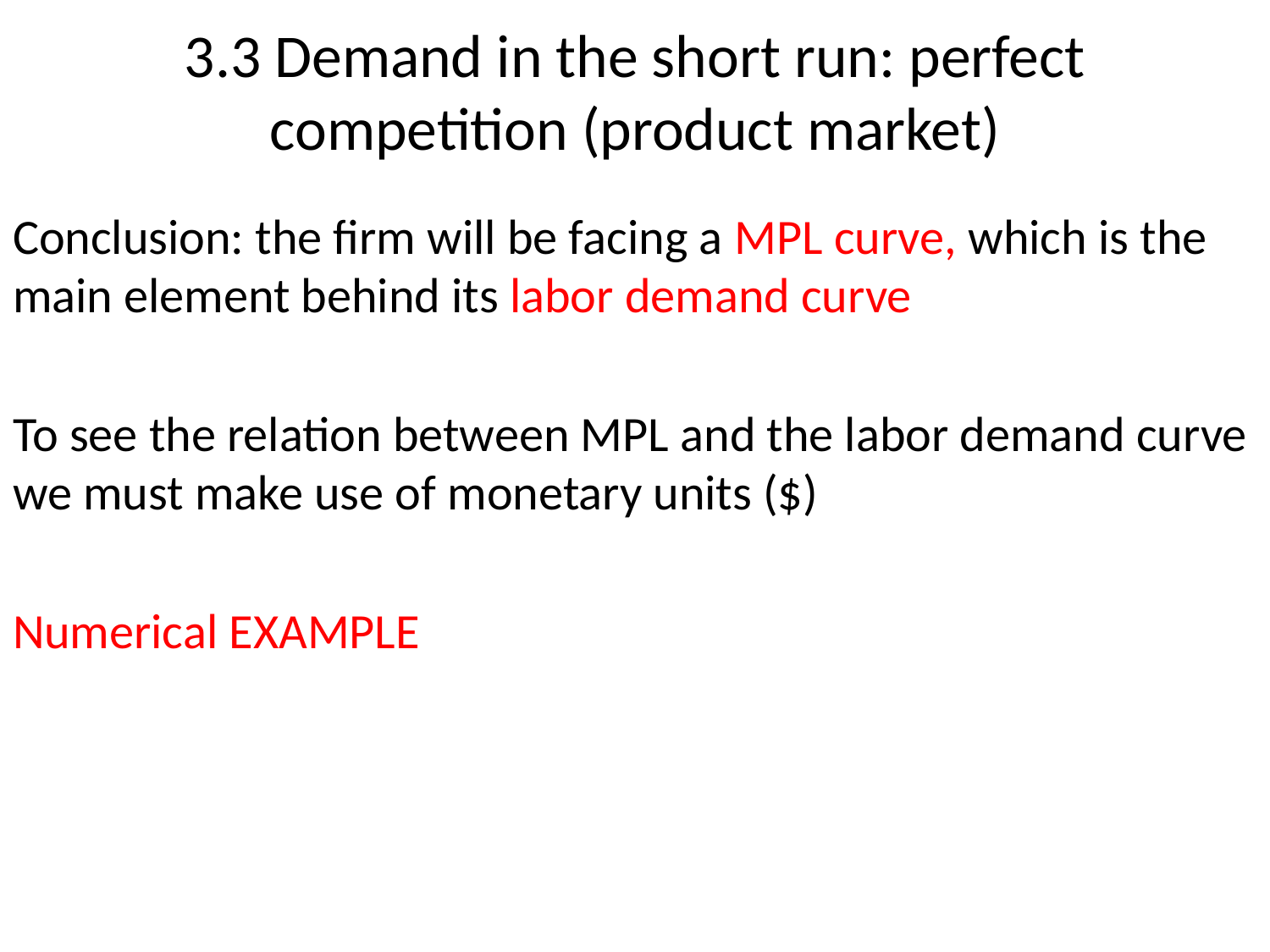

3.3 Demand in the short run: perfect competition (product market)
Conclusion: the firm will be facing a MPL curve, which is the main element behind its labor demand curve

To see the relation between MPL and the labor demand curve we must make use of monetary units ($)

Numerical EXAMPLE